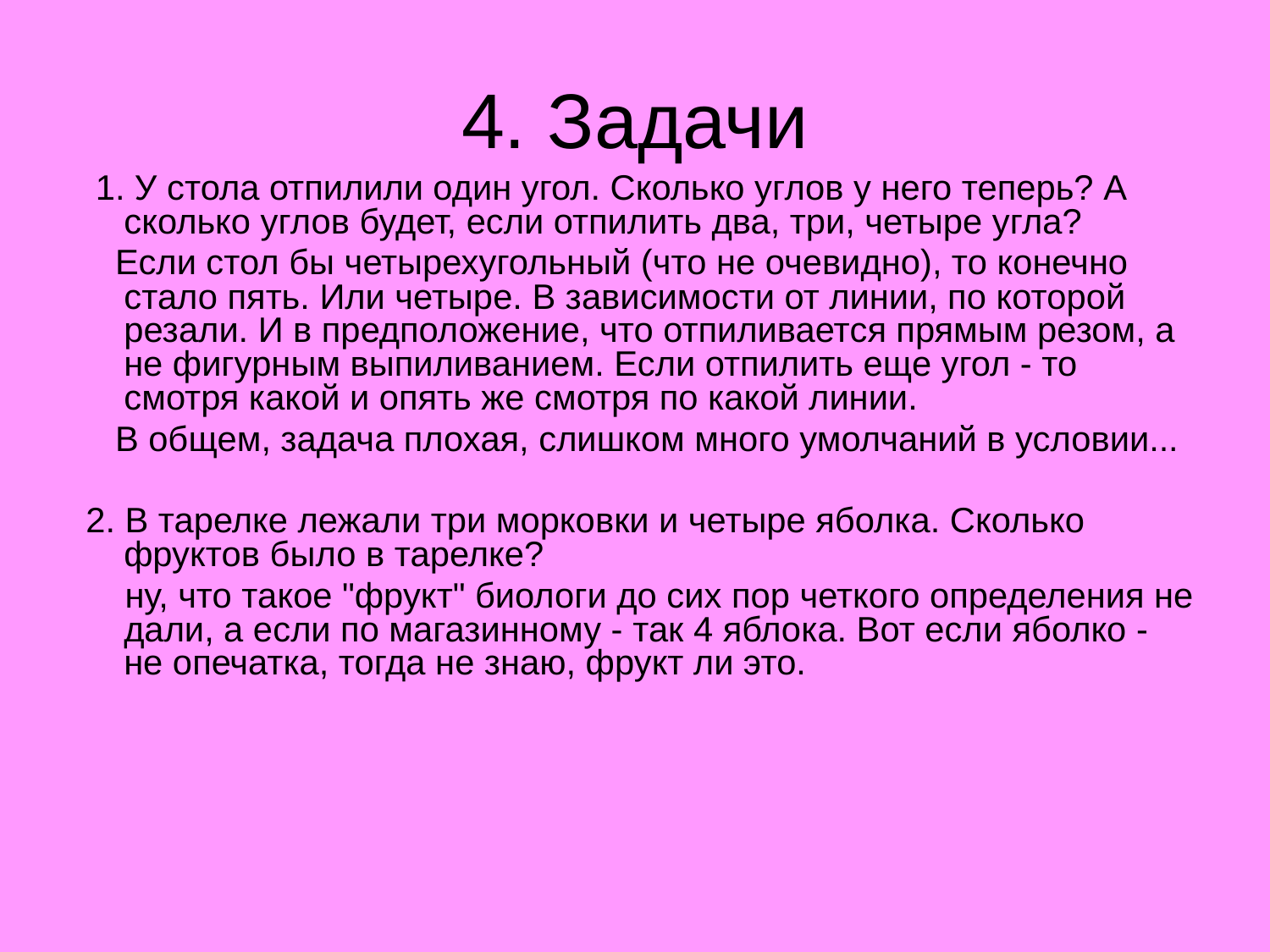

# 4. Задачи

  1. У стола отпилили один угол. Сколько углов у него теперь? А сколько углов будет, если отпилить два, три, четыре угла?
    Если стол бы четырехугольный (что не очевидно), то конечно стало пять. Или четыре. В зависимости от линии, по которой резали. И в предположение, что отпиливается прямым резом, а не фигурным выпиливанием. Если отпилить еще угол - то смотря какой и опять же смотря по какой линии.
    В общем, задача плохая, слишком много умолчаний в условии...

 2. В тарелке лежали три морковки и четыре яболка. Сколько фруктов было в тарелке?
     ну, что такое "фрукт" биологи до сих пор четкого определения не дали, а если по магазинному - так 4 яблока. Вот если яболко - не опечатка, тогда не знаю, фрукт ли это.